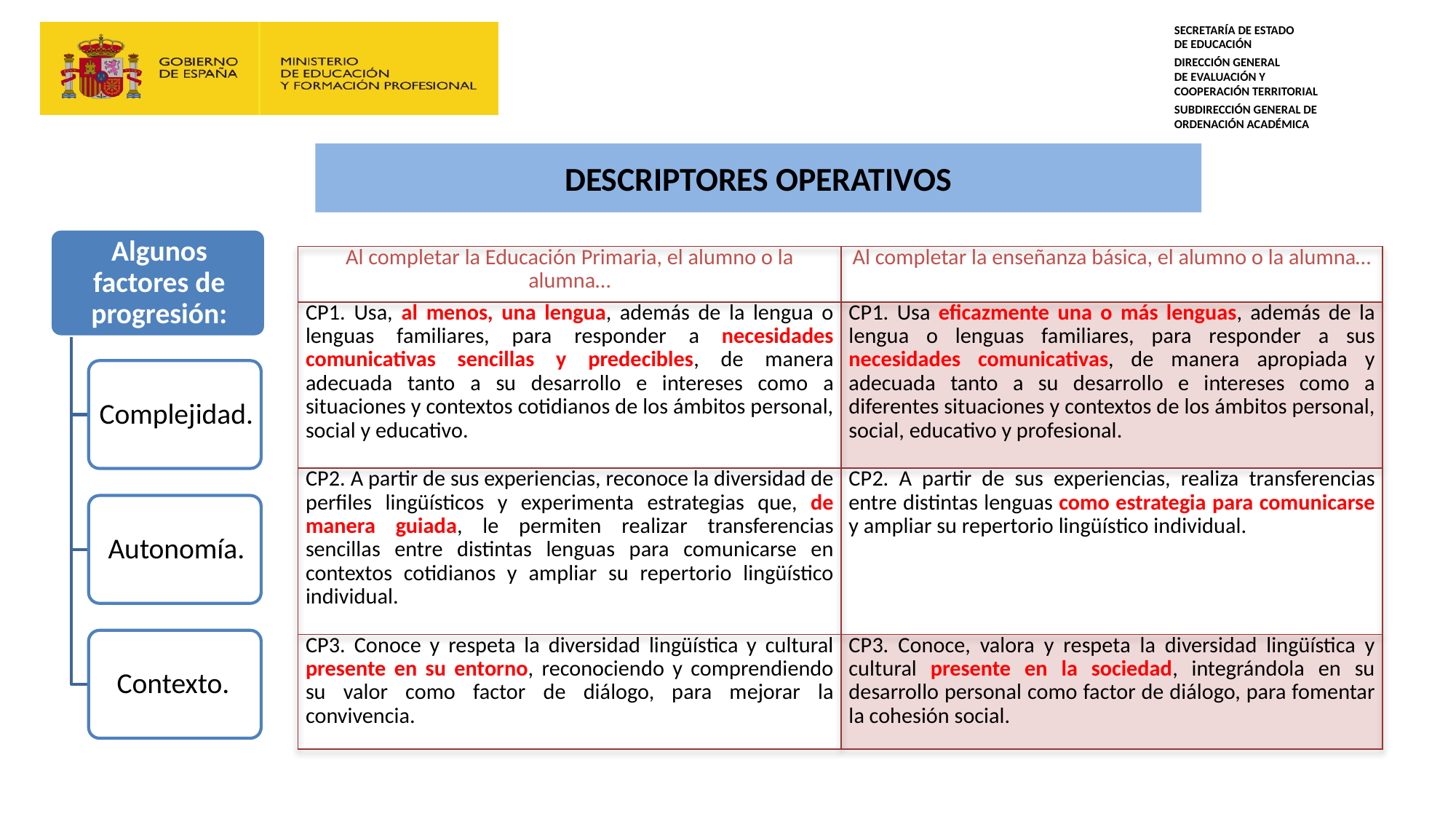

# DESCRIPTORES OPERATIVOS
Algunos factores de progresión:
Complejidad.
Autonomía.
Contexto.
| Al completar la Educación Primaria, el alumno o la alumna… | Al completar la enseñanza básica, el alumno o la alumna… |
| --- | --- |
| CP1. Usa, al menos, una lengua, además de la lengua o lenguas familiares, para responder a necesidades comunicativas sencillas y predecibles, de manera adecuada tanto a su desarrollo e intereses como a situaciones y contextos cotidianos de los ámbitos personal, social y educativo. | CP1. Usa eficazmente una o más lenguas, además de la lengua o lenguas familiares, para responder a sus necesidades comunicativas, de manera apropiada y adecuada tanto a su desarrollo e intereses como a diferentes situaciones y contextos de los ámbitos personal, social, educativo y profesional. |
| CP2. A partir de sus experiencias, reconoce la diversidad de perfiles lingüísticos y experimenta estrategias que, de manera guiada, le permiten realizar transferencias sencillas entre distintas lenguas para comunicarse en contextos cotidianos y ampliar su repertorio lingüístico individual. | CP2. A partir de sus experiencias, realiza transferencias entre distintas lenguas como estrategia para comunicarse y ampliar su repertorio lingüístico individual. |
| CP3. Conoce y respeta la diversidad lingüística y cultural presente en su entorno, reconociendo y comprendiendo su valor como factor de diálogo, para mejorar la convivencia. | CP3. Conoce, valora y respeta la diversidad lingüística y cultural presente en la sociedad, integrándola en su desarrollo personal como factor de diálogo, para fomentar la cohesión social. |